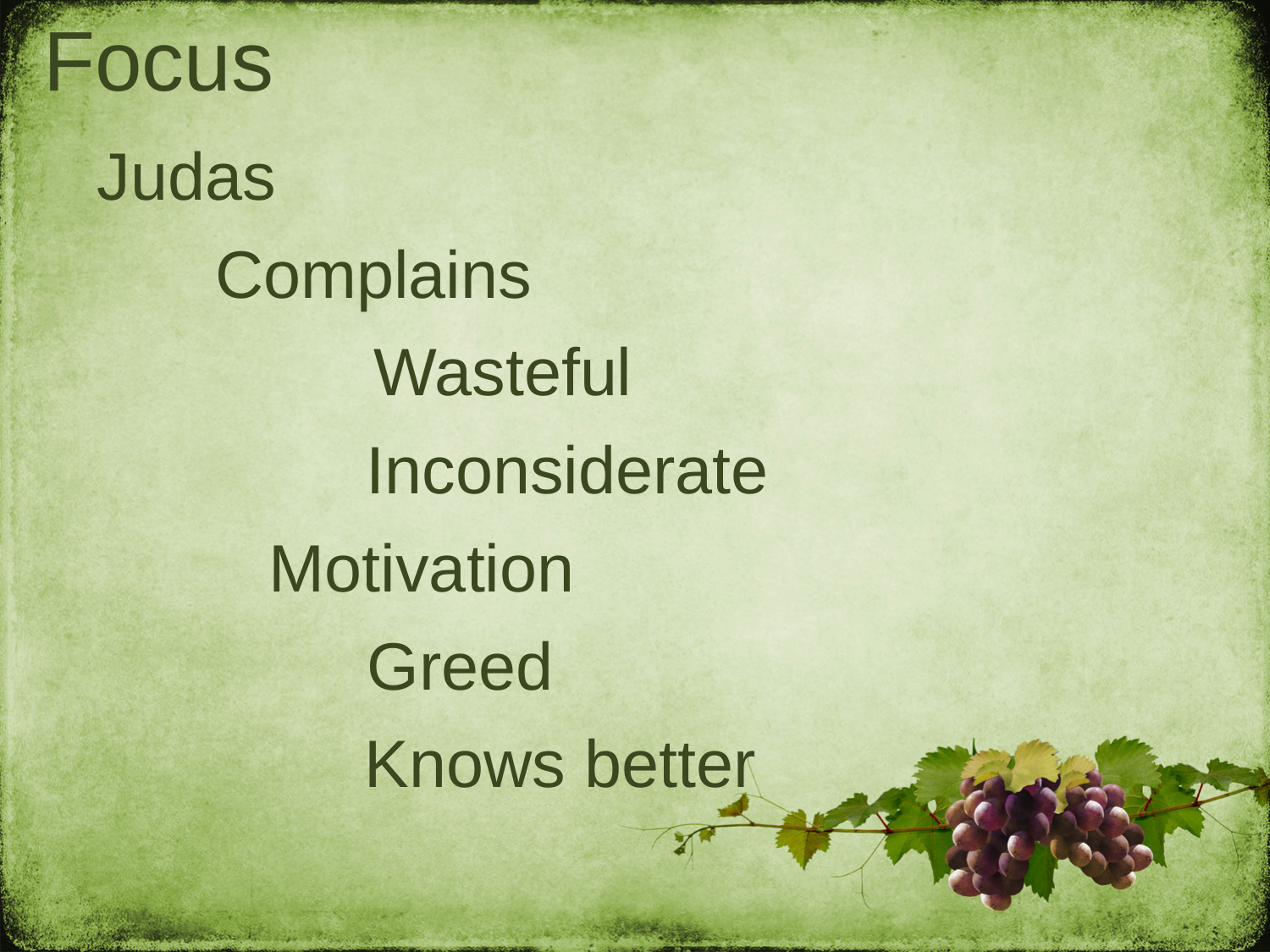

Focus
Judas
Complains
Wasteful
Inconsiderate
Motivation
Greed
Knows better